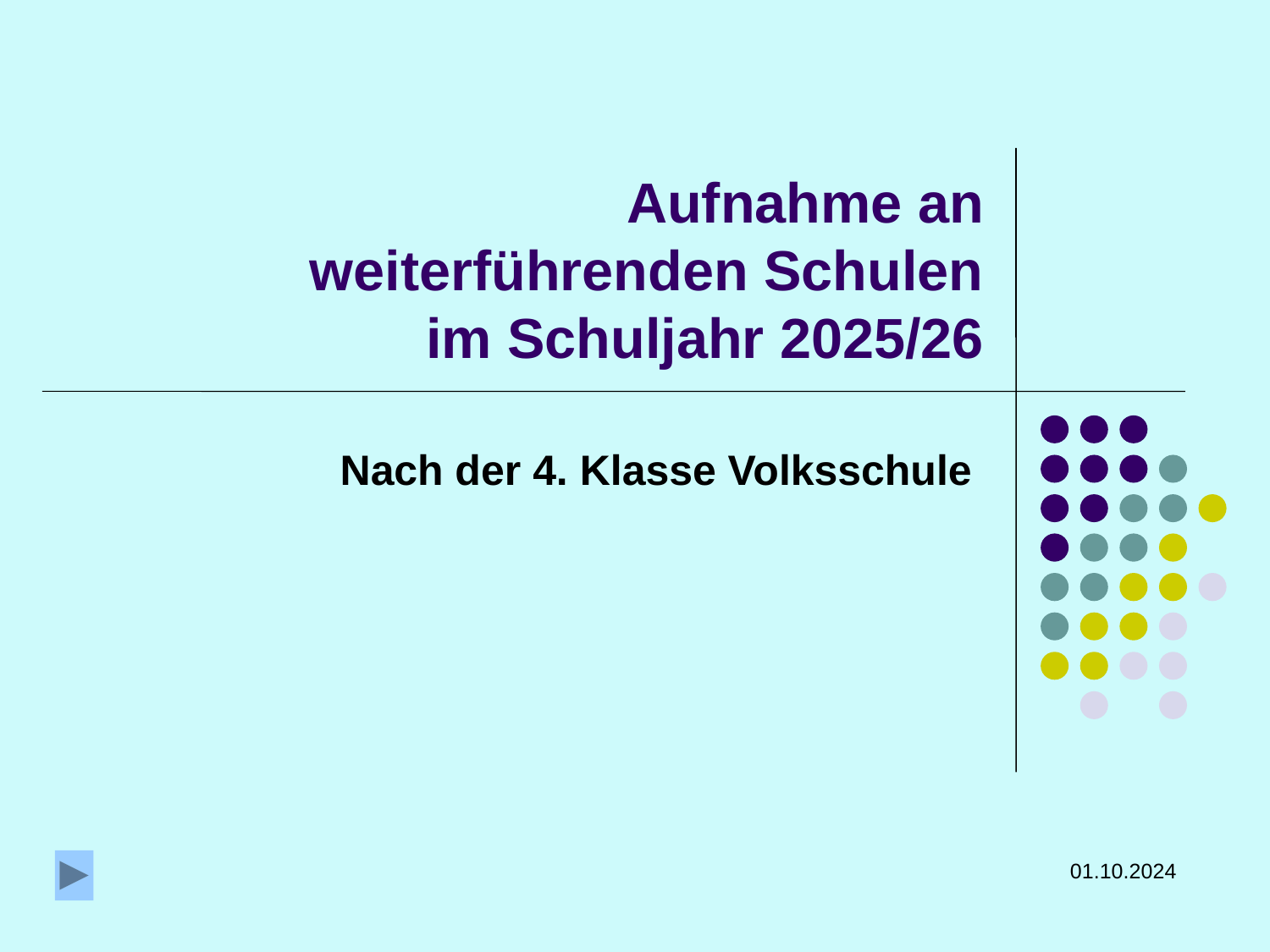

# Aufnahme an weiterführenden Schulen im Schuljahr 2025/26
Nach der 4. Klasse Volksschule

01.10.2024